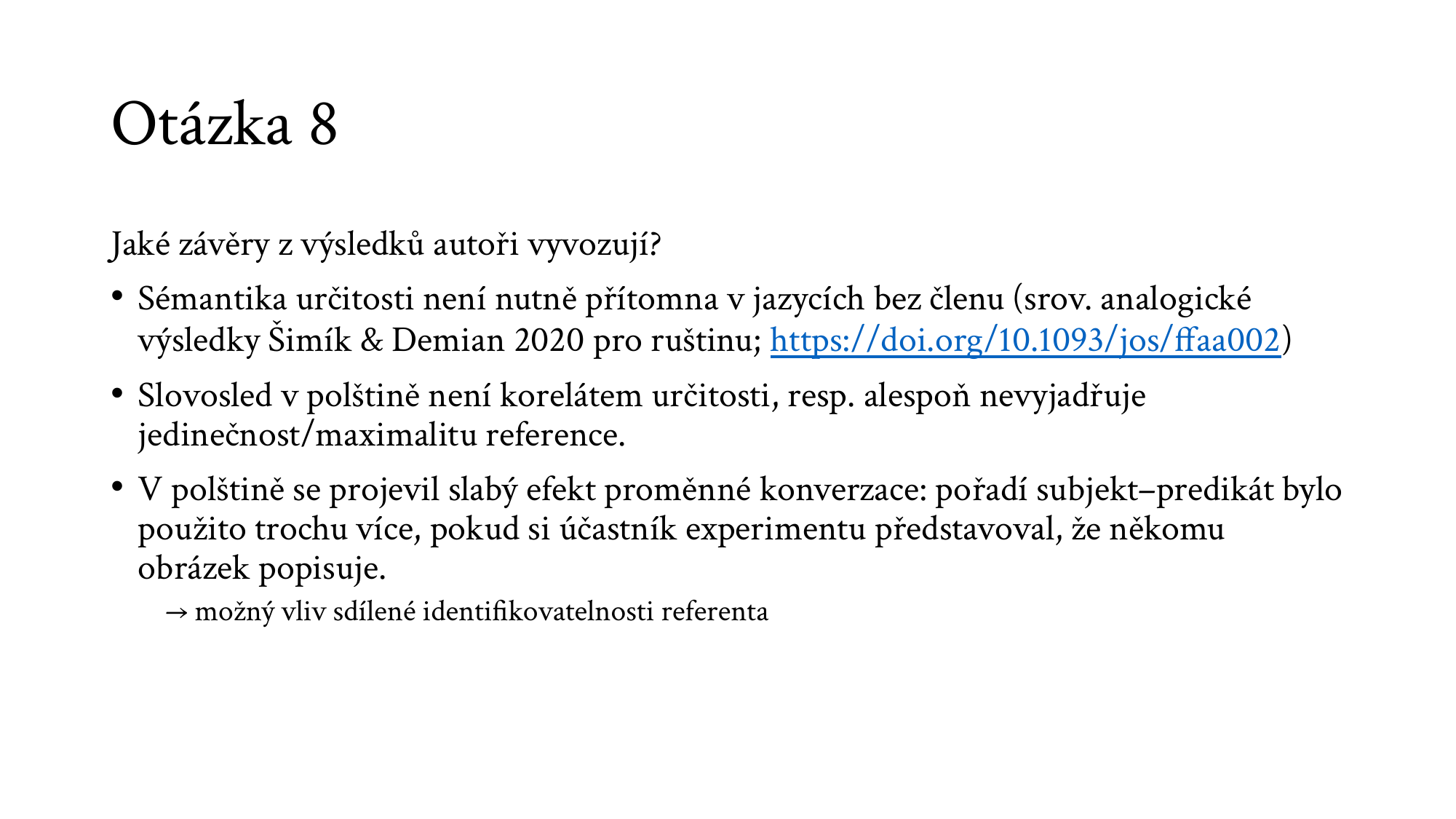

# Otázka 8
Jaké závěry z výsledků autoři vyvozují?
Sémantika určitosti není nutně přítomna v jazycích bez členu (srov. analogické výsledky Šimík & Demian 2020 pro ruštinu; https://doi.org/10.1093/jos/ffaa002)
Slovosled v polštině není korelátem určitosti, resp. alespoň nevyjadřuje jedinečnost/maximalitu reference.
V polštině se projevil slabý efekt proměnné konverzace: pořadí subjekt–predikát bylo použito trochu více, pokud si účastník experimentu představoval, že někomu obrázek popisuje.
→ možný vliv sdílené identifikovatelnosti referenta